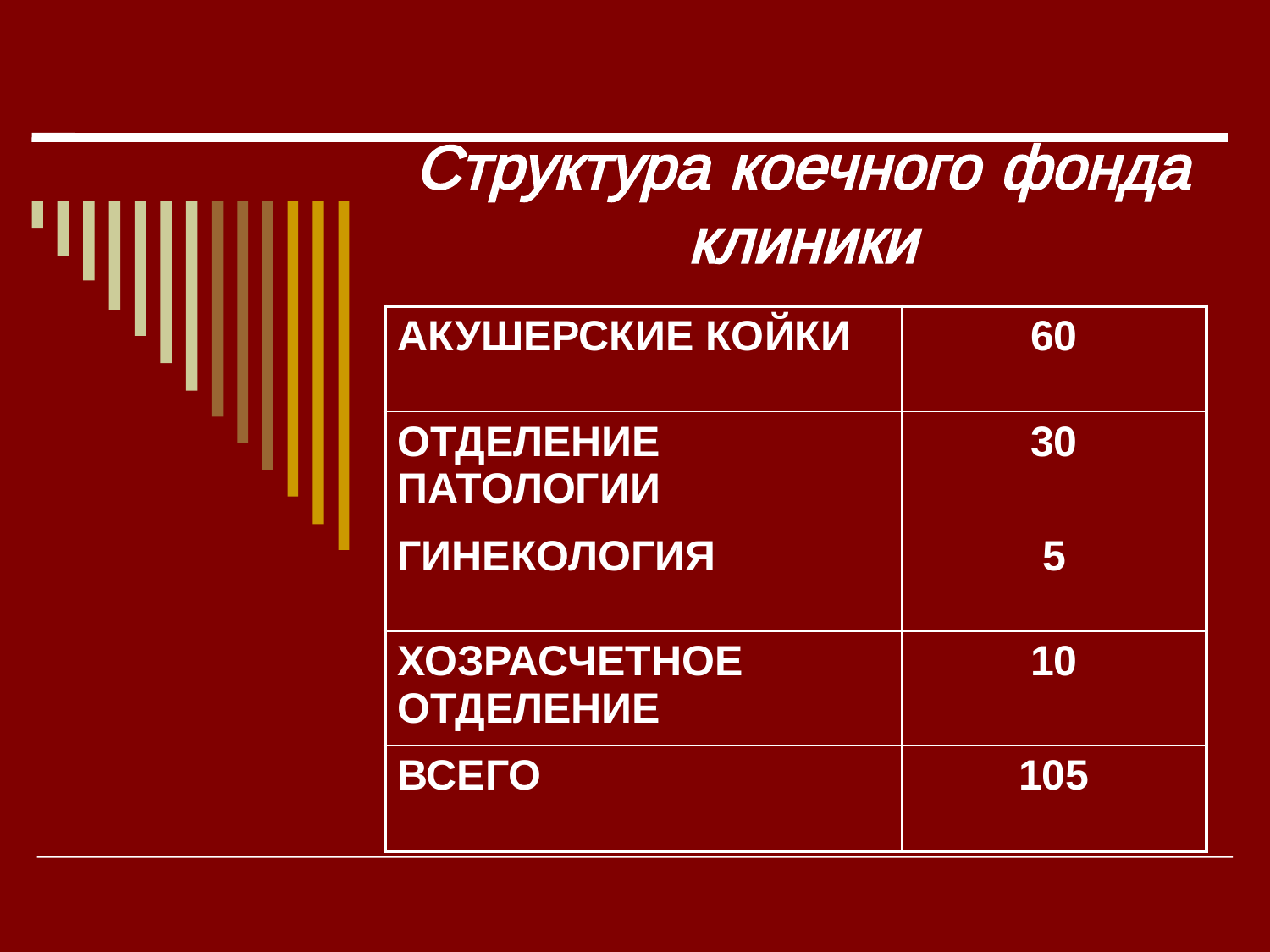

# Структура коечного фонда клиники
| АКУШЕРСКИЕ КОЙКИ | 60 |
| --- | --- |
| ОТДЕЛЕНИЕ ПАТОЛОГИИ | 30 |
| ГИНЕКОЛОГИЯ | 5 |
| ХОЗРАСЧЕТНОЕ ОТДЕЛЕНИЕ | 10 |
| ВСЕГО | 105 |